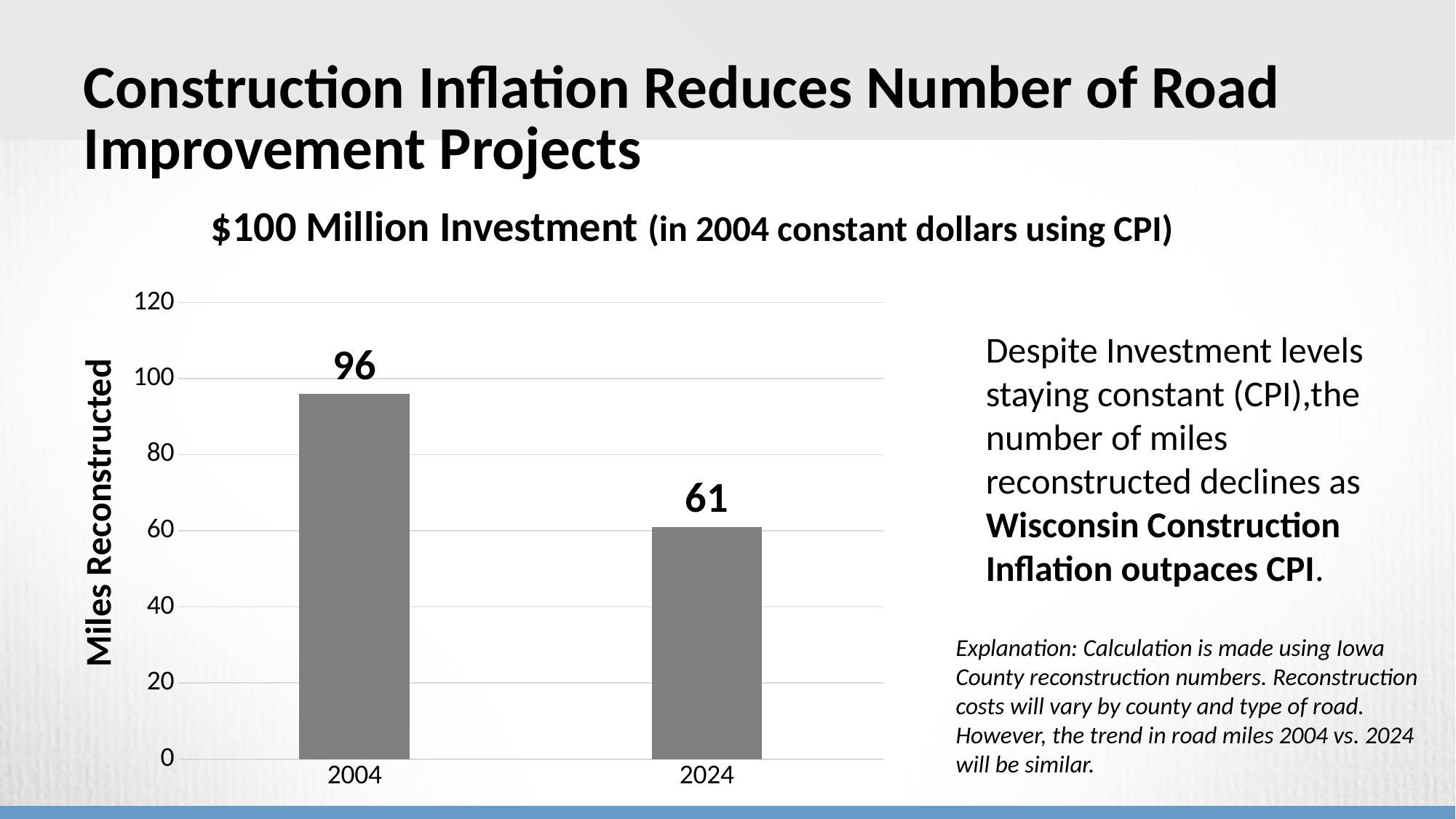

# Construction Inflation Reduces Number of Road Improvement Projects
$100 Million Investment (in 2004 constant dollars using CPI)

### Chart

| Category | Series 1 |
|---|---|
| 2004 | 96.0 |
| 2024 | 61.0 |
Despite Investment levels staying constant (CPI),the  number of miles reconstructed declines as Wisconsin Construction Inflation outpaces CPI.
Miles Reconstructed
Explanation: Calculation is made using Iowa County reconstruction numbers. Reconstruction costs will vary by county and type of road. However, the trend in road miles 2004 vs. 2024 will be similar.